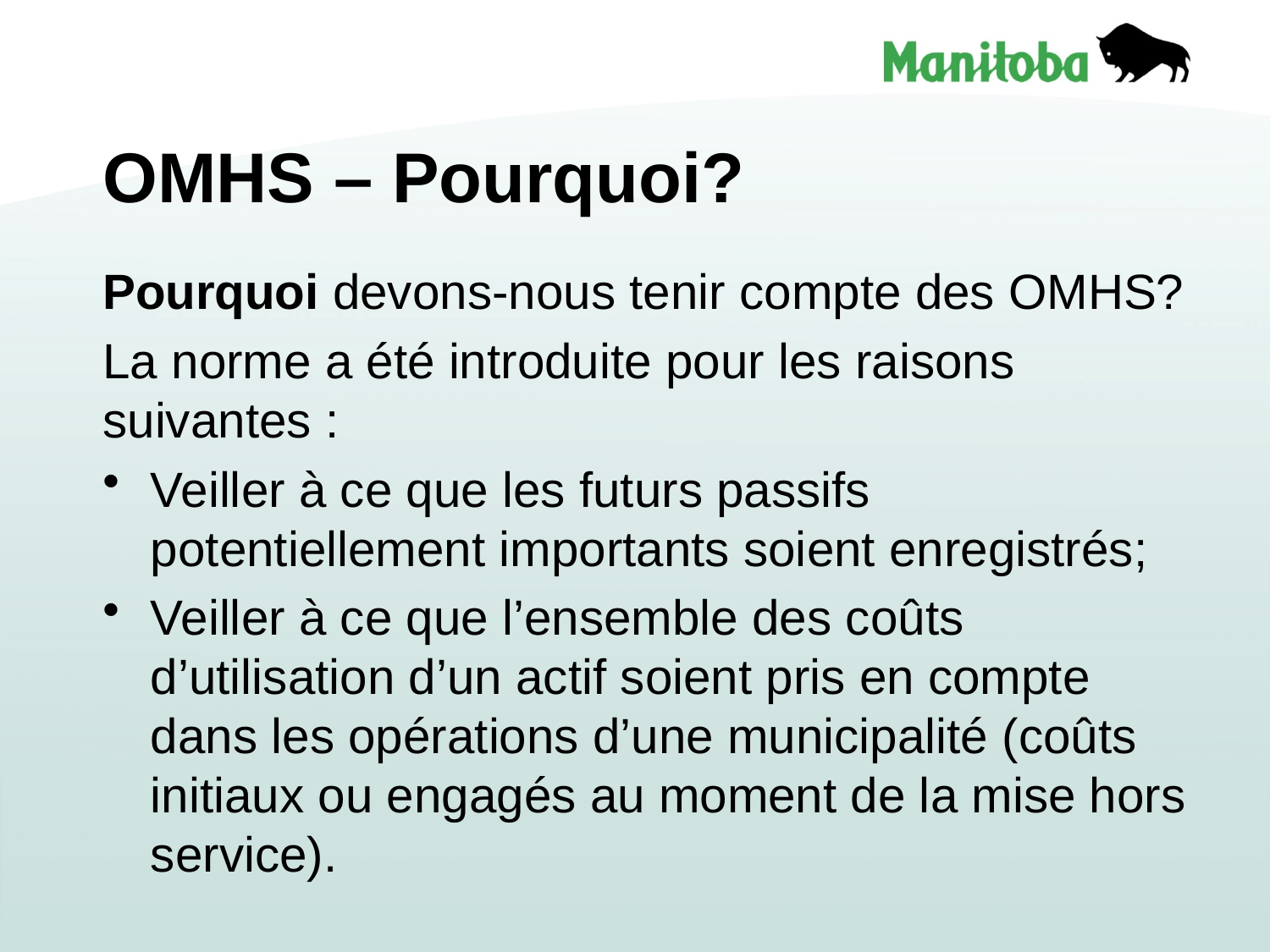

# OMHS – Pourquoi?
Pourquoi devons-nous tenir compte des OMHS?
La norme a été introduite pour les raisons suivantes :
Veiller à ce que les futurs passifs potentiellement importants soient enregistrés;
Veiller à ce que l’ensemble des coûts d’utilisation d’un actif soient pris en compte dans les opérations d’une municipalité (coûts initiaux ou engagés au moment de la mise hors service).